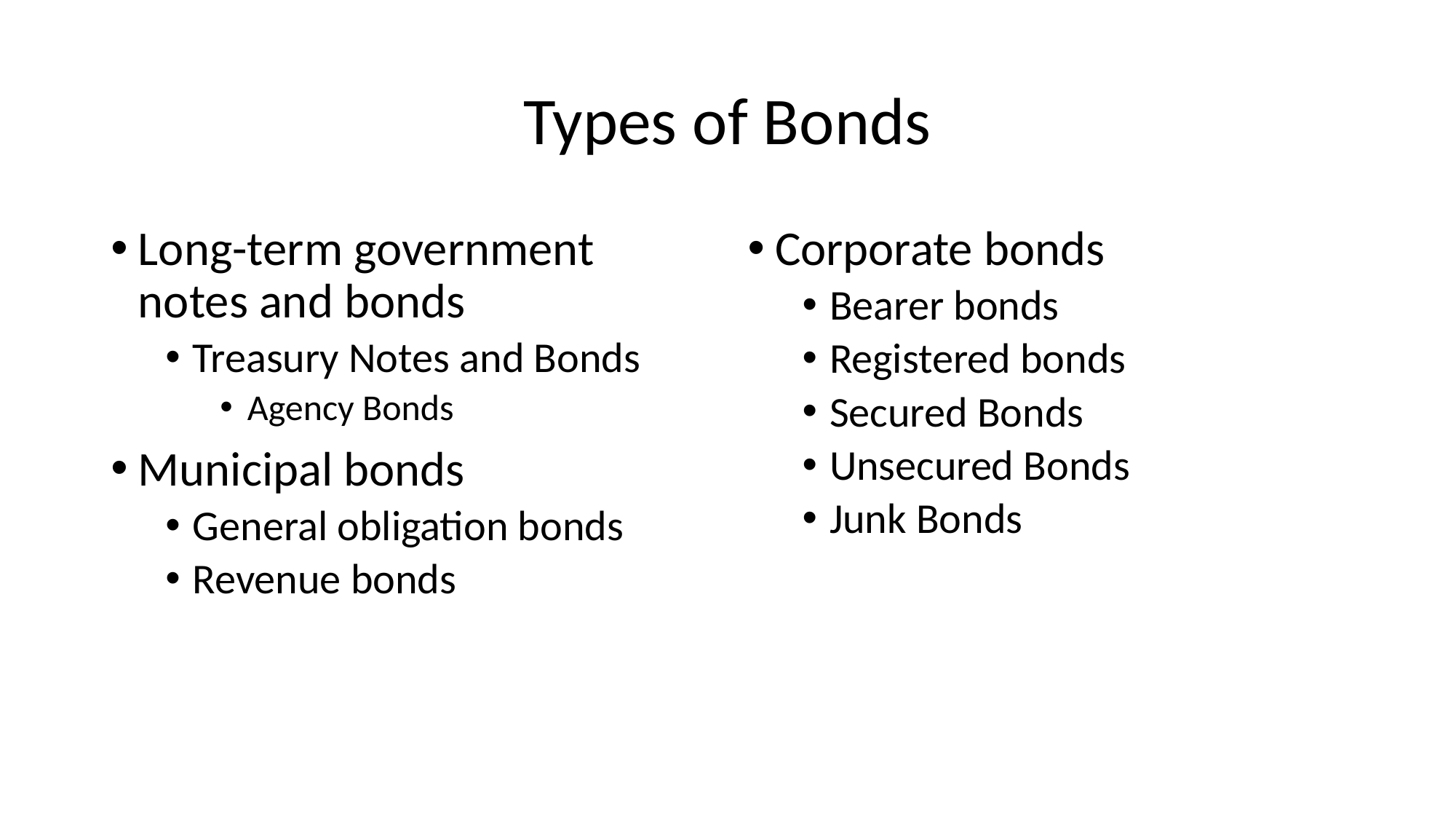

# Types of Bonds
Long-term government notes and bonds
Treasury Notes and Bonds
Agency Bonds
Municipal bonds
General obligation bonds
Revenue bonds

Corporate bonds
Bearer bonds
Registered bonds
Secured Bonds
Unsecured Bonds
Junk Bonds